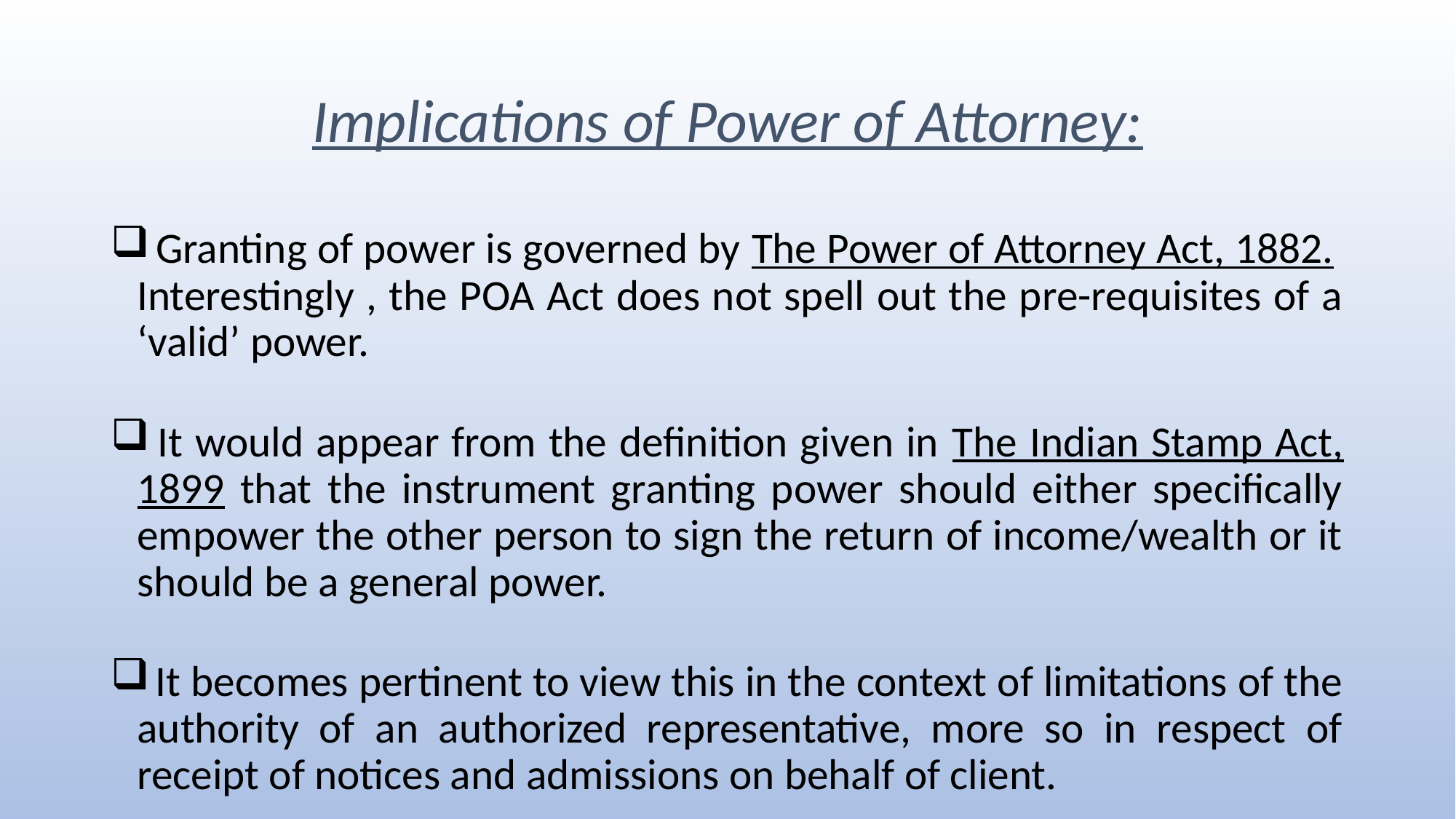

# Implications of Power of Attorney:

 Granting of power is governed by The Power of Attorney Act, 1882.  Interestingly , the POA Act does not spell out the pre-requisites of a ‘valid’ power.

 It would appear from the definition given in The Indian Stamp Act, 1899 that the instrument granting power should either specifically empower the other person to sign the return of income/wealth or it should be a general power.

 It becomes pertinent to view this in the context of limitations of the authority of an authorized representative, more so in respect of receipt of notices and admissions on behalf of client.